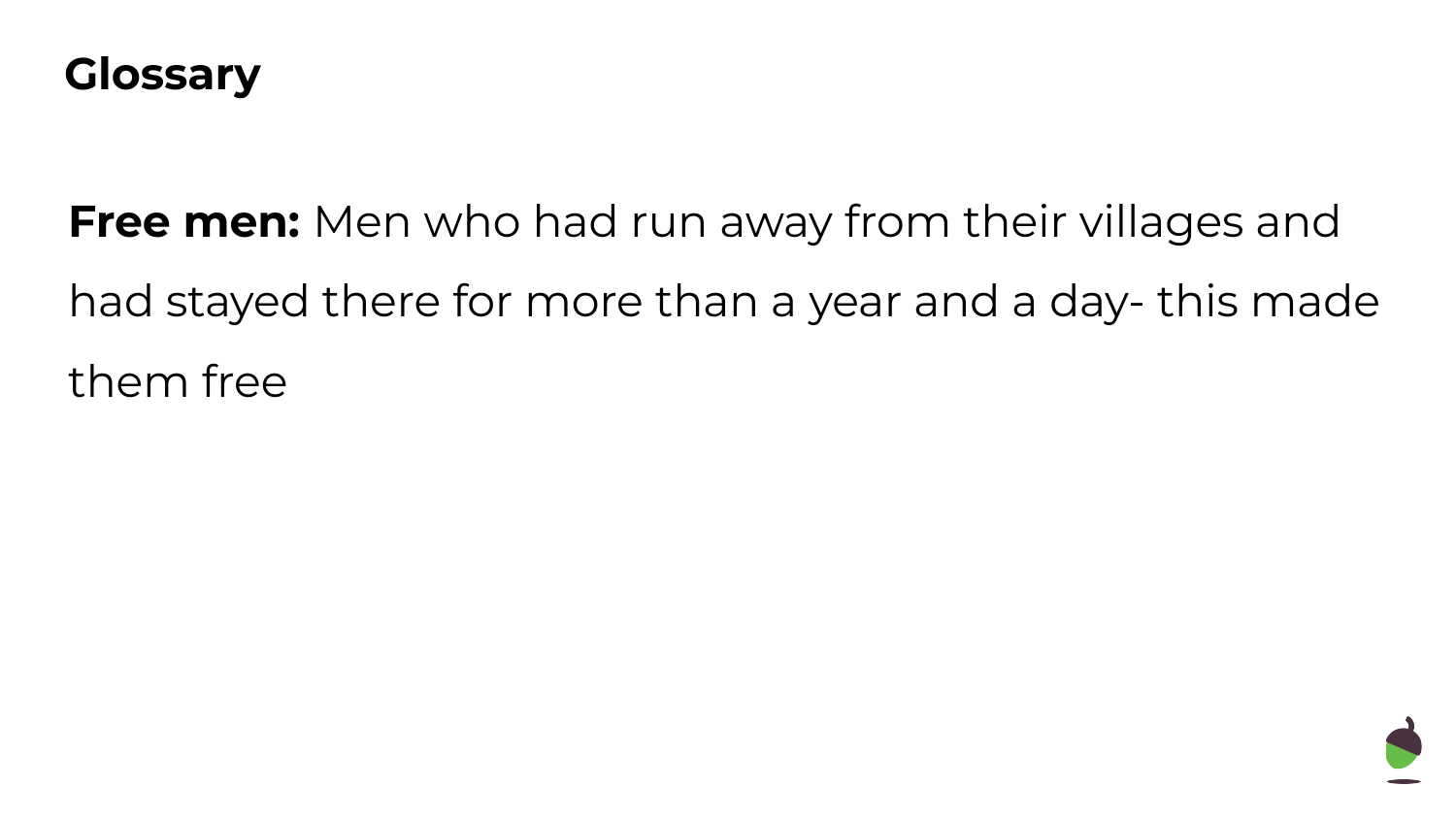

# Glossary
Free men: Men who had run away from their villages and had stayed there for more than a year and a day- this made them free

6